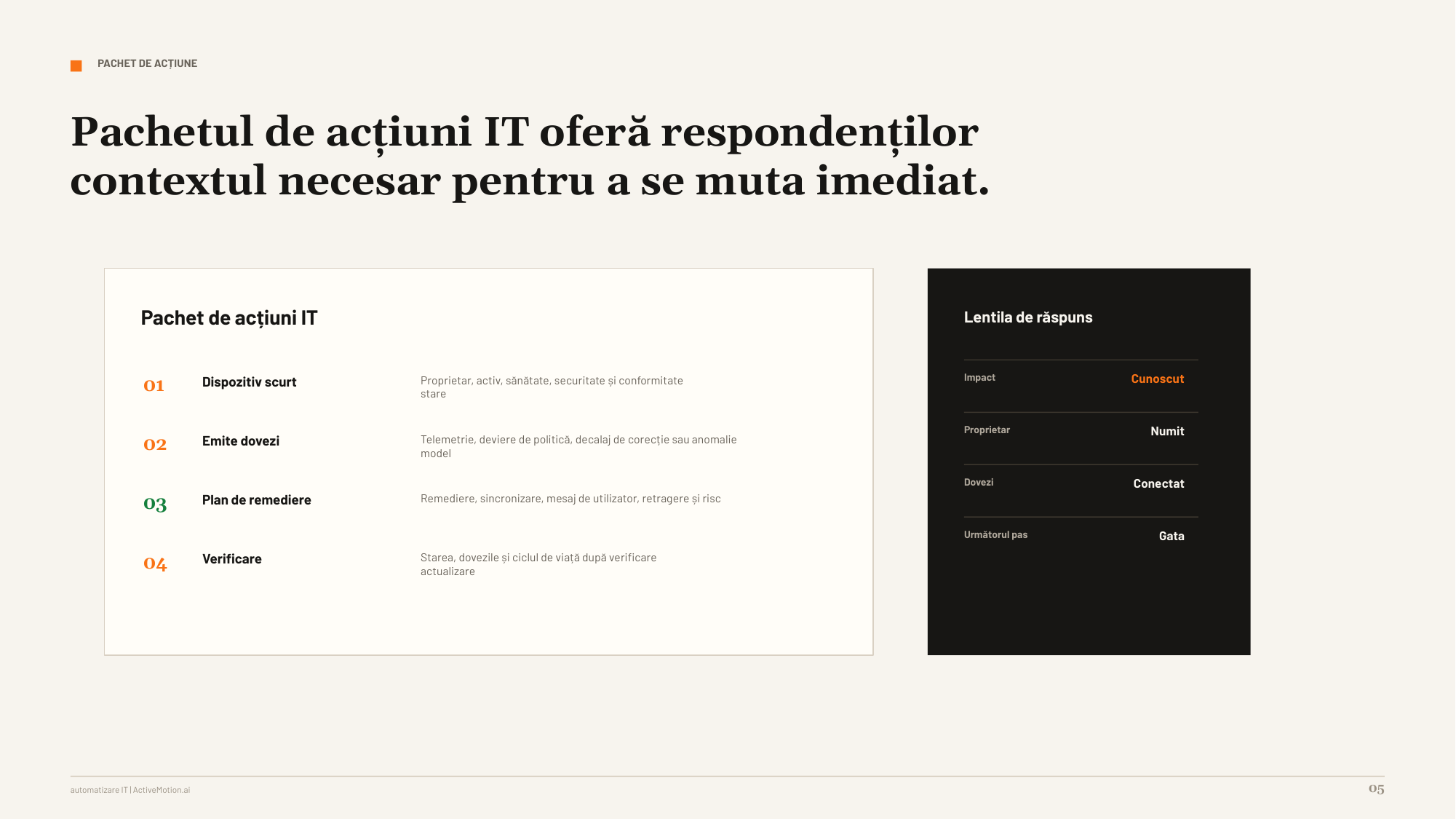

PACHET DE ACȚIUNE

Pachetul de acțiuni IT oferă respondenților contextul necesar pentru a se muta imediat.

Pachet de acțiuni IT
Lentila de răspuns

Impact
Cunoscut
01
Dispozitiv scurt
Proprietar, activ, sănătate, securitate și conformitate
stare

Proprietar
Numit
02
Emite dovezi
Telemetrie, deviere de politică, decalaj de corecție sau anomalie
model

Dovezi
Conectat
03
Plan de remediere
Remediere, sincronizare, mesaj de utilizator, retragere și risc

Următorul pas
Gata
04
Verificare
Starea, dovezile și ciclul de viață după verificare
actualizare

05
automatizare IT | ActiveMotion.ai